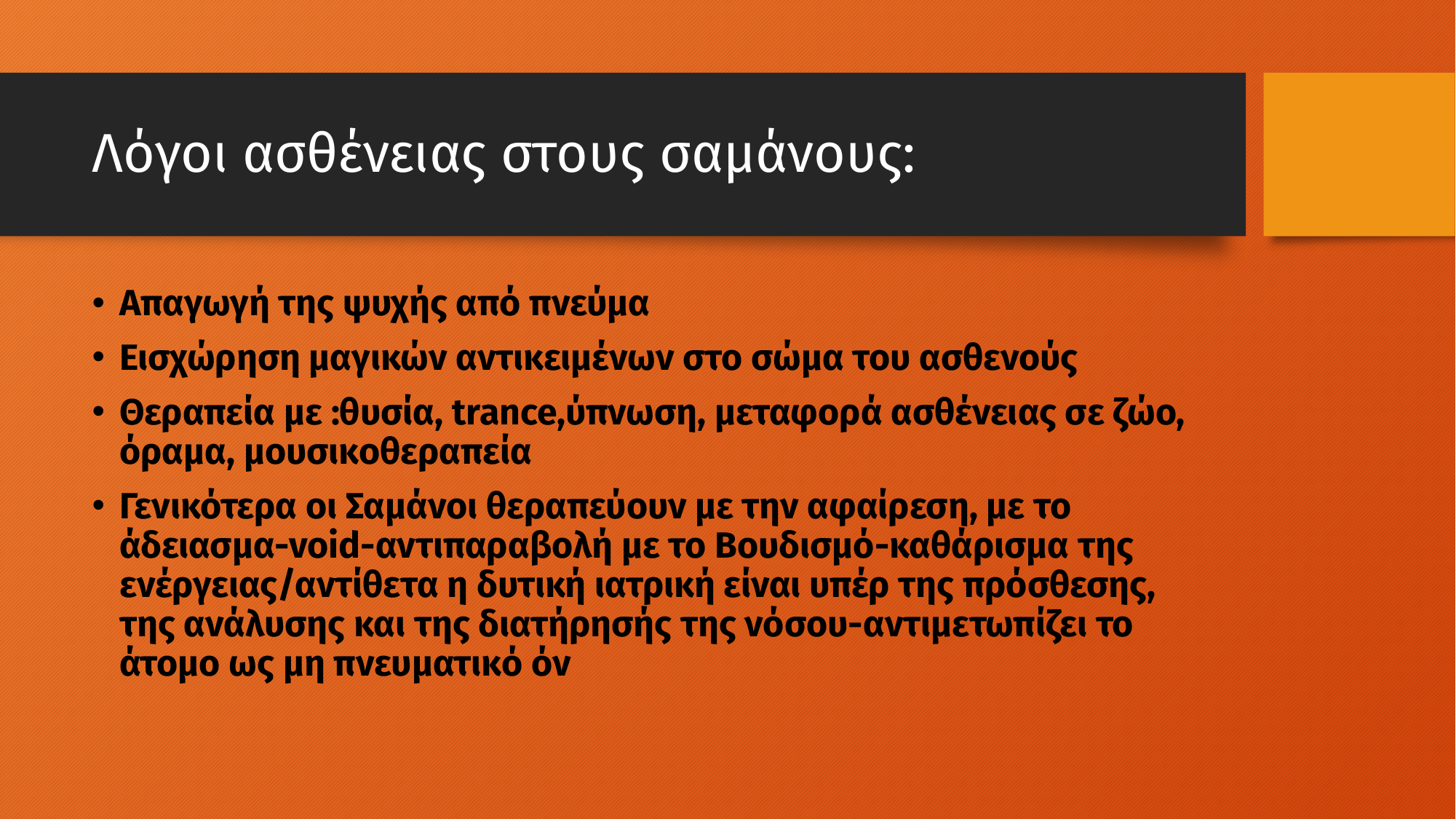

# Λόγοι ασθένειας στους σαμάνους:
Απαγωγή της ψυχής από πνεύμα
Εισχώρηση μαγικών αντικειμένων στο σώμα του ασθενούς
Θεραπεία με :θυσία, trance,ύπνωση, μεταφορά ασθένειας σε ζώο, όραμα, μουσικοθεραπεία
Γενικότερα οι Σαμάνοι θεραπεύουν με την αφαίρεση, με το άδειασμα-void-αντιπαραβολή με το Βουδισμό-καθάρισμα της ενέργειας/αντίθετα η δυτική ιατρική είναι υπέρ της πρόσθεσης, της ανάλυσης και της διατήρησής της νόσου-αντιμετωπίζει το άτομο ως μη πνευματικό όν